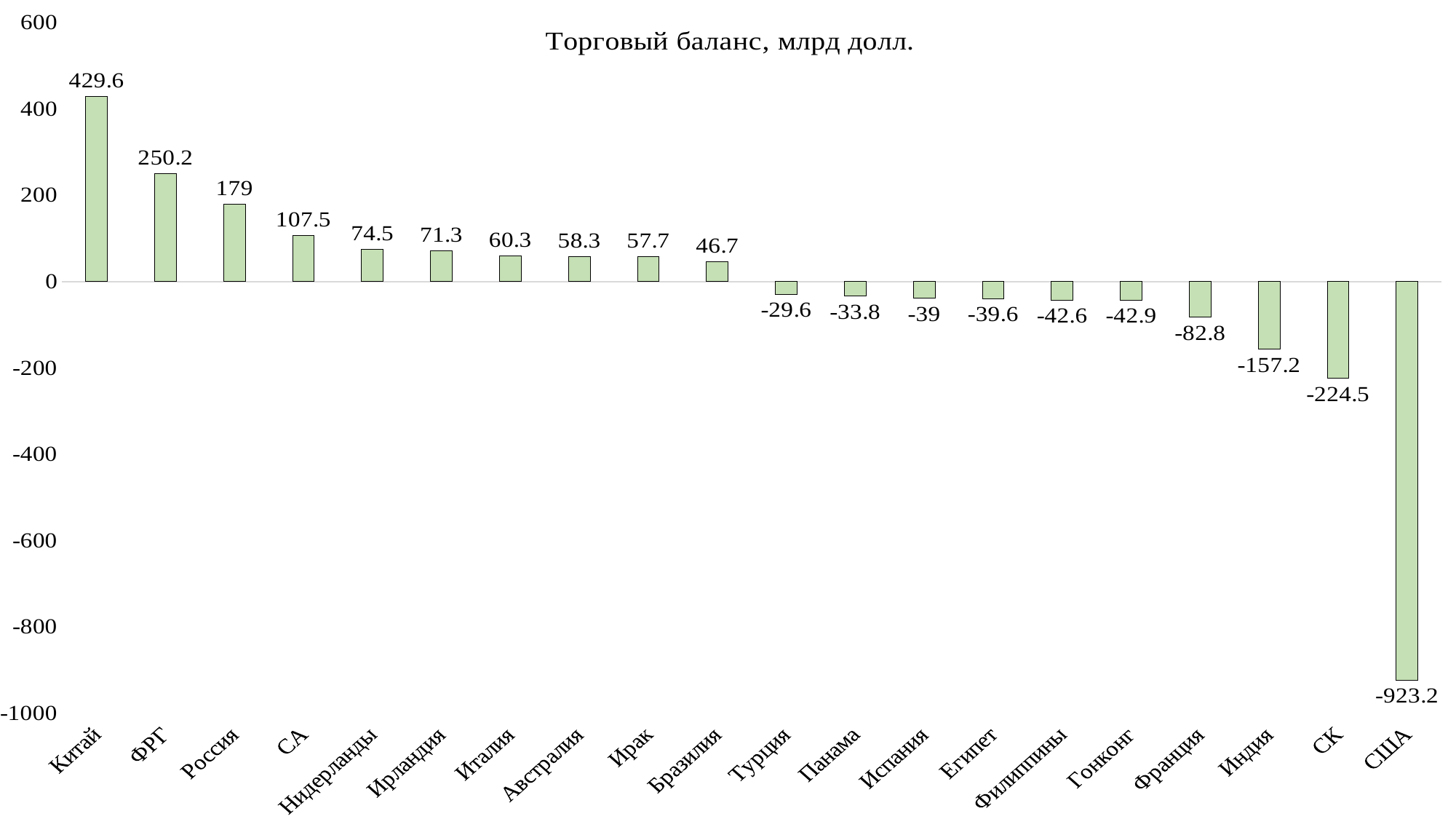

### Chart: Торговый баланс, млрд долл.

| Category |  |
|---|---|
| Китай | 429.6 |
| ФРГ | 250.2 |
| Россия | 179.0 |
| СА | 107.5 |
| Нидерланды | 74.5 |
| Ирландия | 71.3 |
| Италия | 60.3 |
| Австралия | 58.3 |
| Ирак | 57.7 |
| Бразилия | 46.7 |
| Турция | -29.6 |
| Панама | -33.8 |
| Испания | -39.0 |
| Египет | -39.6 |
| Филиппины | -42.6 |
| Гонконг | -42.9 |
| Франция | -82.8 |
| Индия | -157.2 |
| СК | -224.5 |
| США | -923.2 |